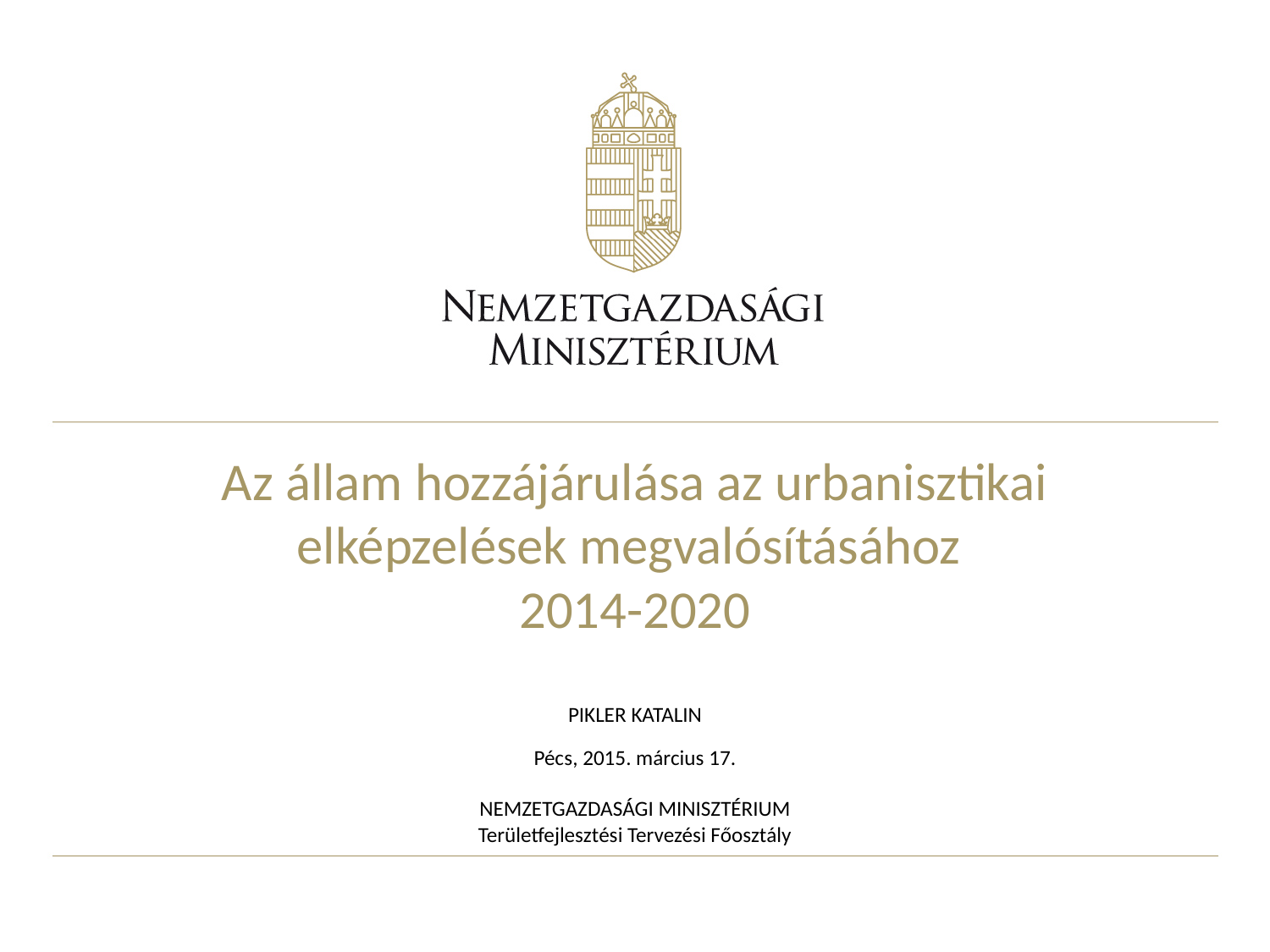

# Az állam hozzájárulása az urbanisztikai elképzelések megvalósításához 2014-2020

PIKLER KATALIN
Pécs, 2015. március 17.
NEMZETGAZDASÁGI MINISZTÉRIUM
Területfejlesztési Tervezési Főosztály